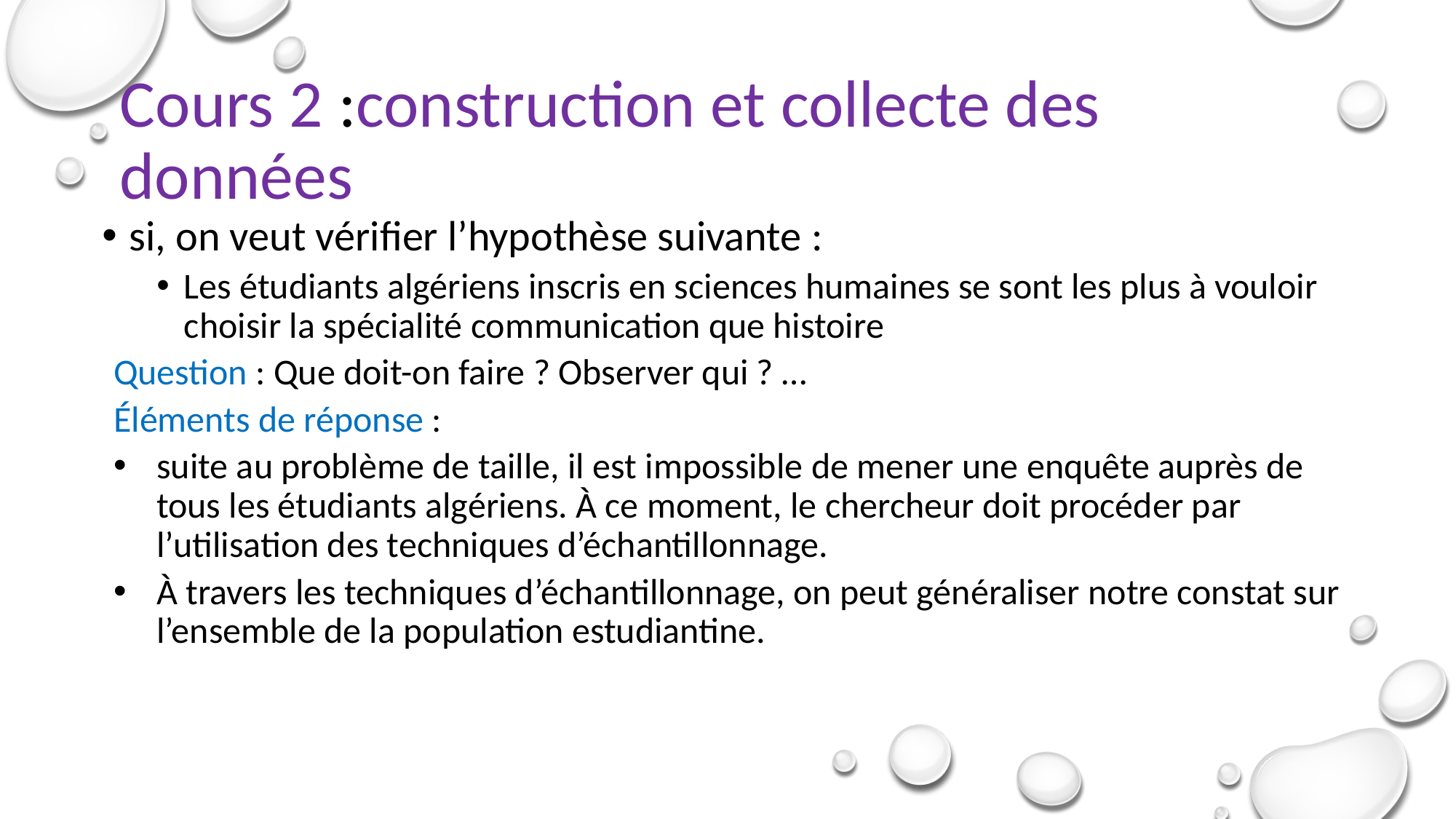

# Cours 2 :construction et collecte des données
si, on veut vérifier l’hypothèse suivante :
Les étudiants algériens inscris en sciences humaines se sont les plus à vouloir choisir la spécialité communication que histoire
Question : Que doit-on faire ? Observer qui ? …
Éléments de réponse :
suite au problème de taille, il est impossible de mener une enquête auprès de tous les étudiants algériens. À ce moment, le chercheur doit procéder par l’utilisation des techniques d’échantillonnage.
À travers les techniques d’échantillonnage, on peut généraliser notre constat sur l’ensemble de la population estudiantine.